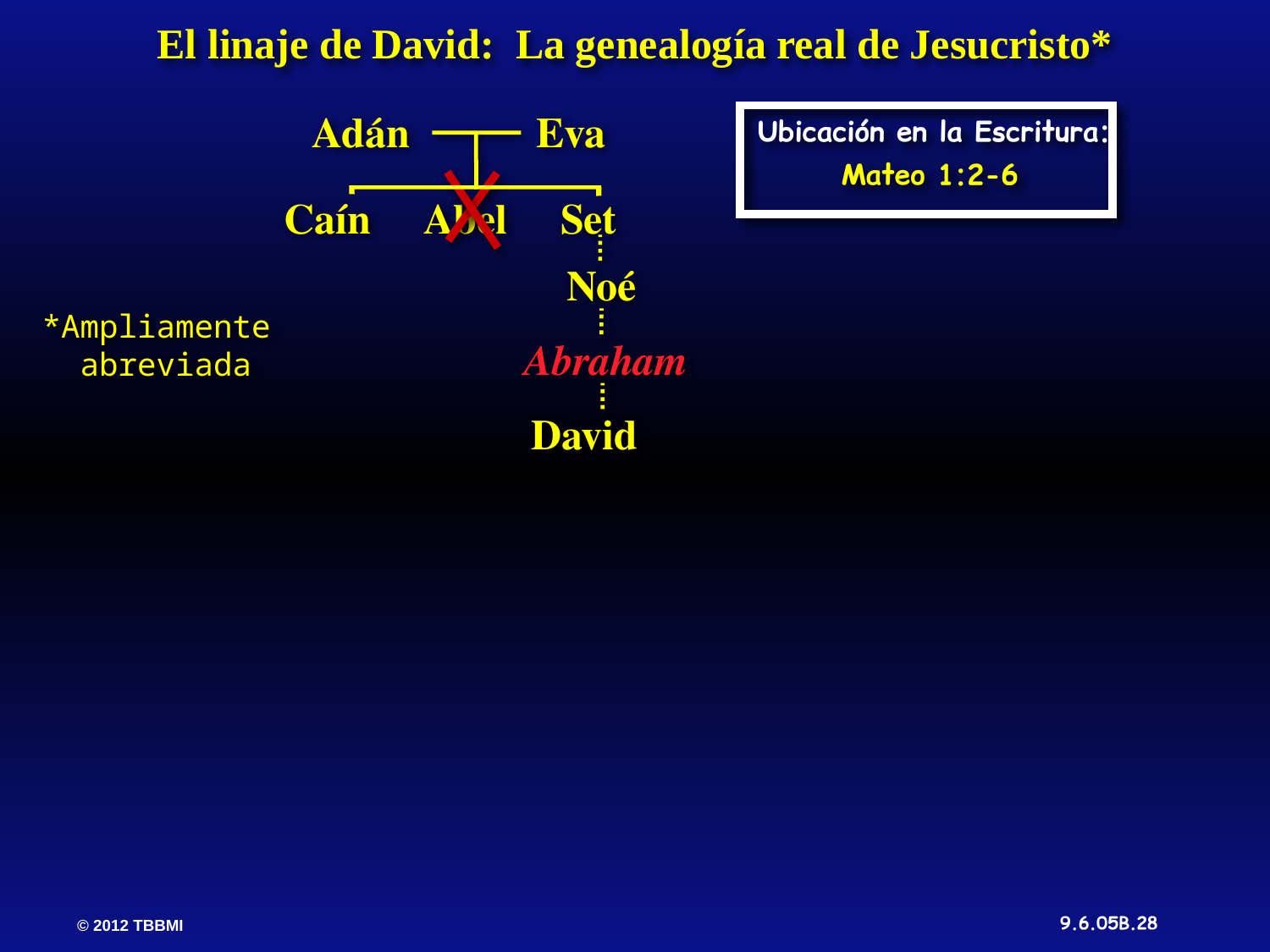

El linaje de David:  La genealogía real de Jesucristo*
Adán            Eva

Ubicación en la Escritura:

Mateo 1:2-6

Caín     Abel     Set

   Noé

*Ampliamente      abreviada

Abraham

David

28